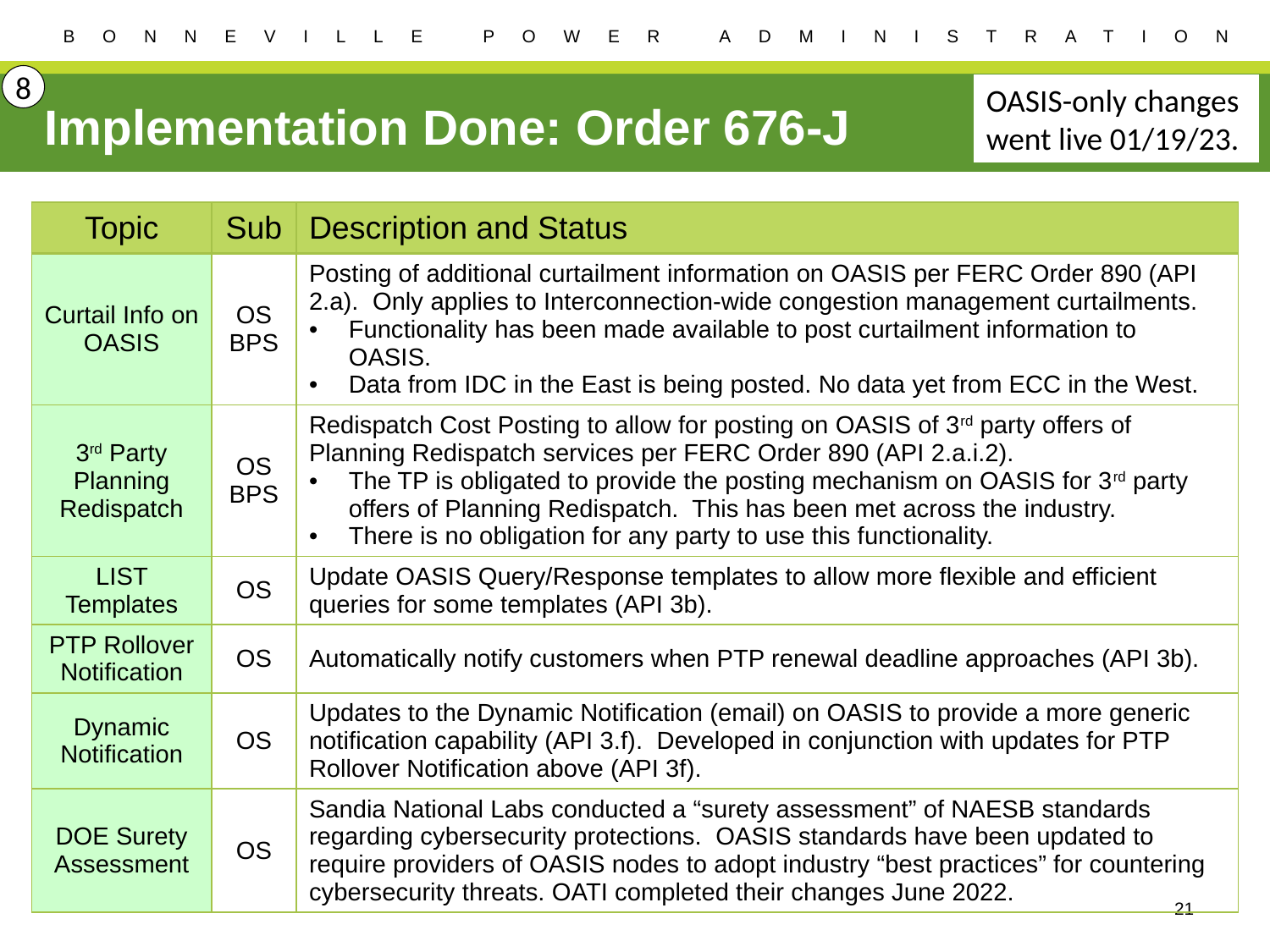

8

OASIS-only changes went live 01/19/23.
# Implementation Done: Order 676-J
| Topic | Sub | Description and Status |
| --- | --- | --- |
| Curtail Info on OASIS | OS BPS | Posting of additional curtailment information on OASIS per FERC Order 890 (API 2.a). Only applies to Interconnection-wide congestion management curtailments. Functionality has been made available to post curtailment information to OASIS. Data from IDC in the East is being posted. No data yet from ECC in the West. |
| 3rd Party Planning Redispatch | OS BPS | Redispatch Cost Posting to allow for posting on OASIS of 3rd party offers of Planning Redispatch services per FERC Order 890 (API 2.a.i.2). The TP is obligated to provide the posting mechanism on OASIS for 3rd party offers of Planning Redispatch. This has been met across the industry. There is no obligation for any party to use this functionality. |
| LIST Templates | OS | Update OASIS Query/Response templates to allow more flexible and efficient queries for some templates (API 3b). |
| PTP Rollover Notification | OS | Automatically notify customers when PTP renewal deadline approaches (API 3b). |
| Dynamic Notification | OS | Updates to the Dynamic Notification (email) on OASIS to provide a more generic notification capability (API 3.f). Developed in conjunction with updates for PTP Rollover Notification above (API 3f). |
| DOE Surety Assessment | OS | Sandia National Labs conducted a “surety assessment” of NAESB standards regarding cybersecurity protections. OASIS standards have been updated to require providers of OASIS nodes to adopt industry “best practices” for countering cybersecurity threats. OATI completed their changes June 2022. |
21